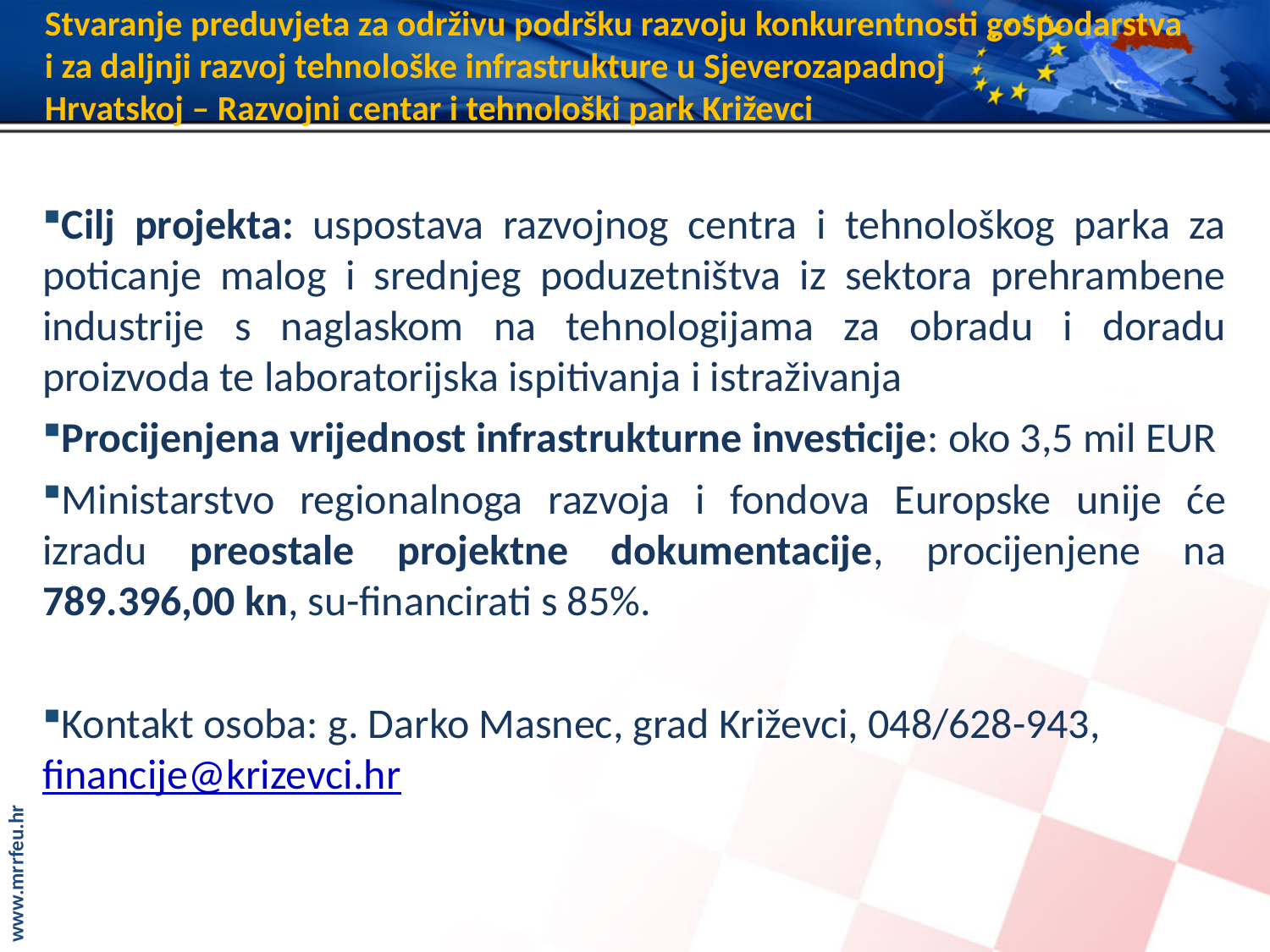

# Stvaranje preduvjeta za održivu podršku razvoju konkurentnosti gospodarstva i za daljnji razvoj tehnološke infrastrukture u Sjeverozapadnoj Hrvatskoj – Razvojni centar i tehnološki park Križevci

Cilj projekta: uspostava razvojnog centra i tehnološkog parka za poticanje malog i srednjeg poduzetništva iz sektora prehrambene industrije s naglaskom na tehnologijama za obradu i doradu proizvoda te laboratorijska ispitivanja i istraživanja
Procijenjena vrijednost infrastrukturne investicije: oko 3,5 mil EUR
Ministarstvo regionalnoga razvoja i fondova Europske unije će izradu preostale projektne dokumentacije, procijenjene na 789.396,00 kn, su-financirati s 85%.

Kontakt osoba: g. Darko Masnec, grad Križevci, 048/628-943, financije@krizevci.hr